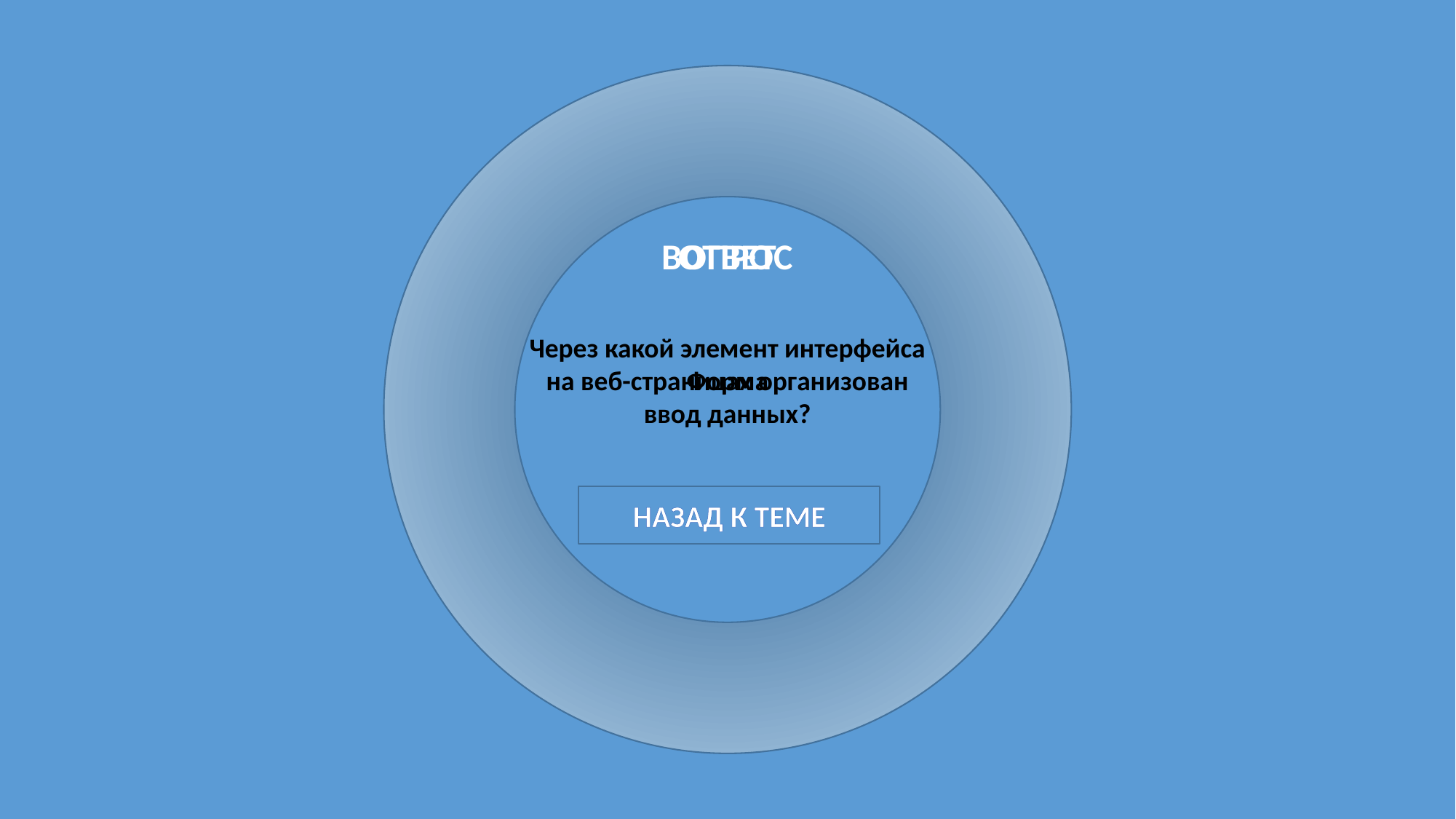

ОТВЕТ
ВОПРОС
Через какой элемент интерфейса на веб-страницах организован ввод данных?
Форма
НАЗАД К ТЕМЕ